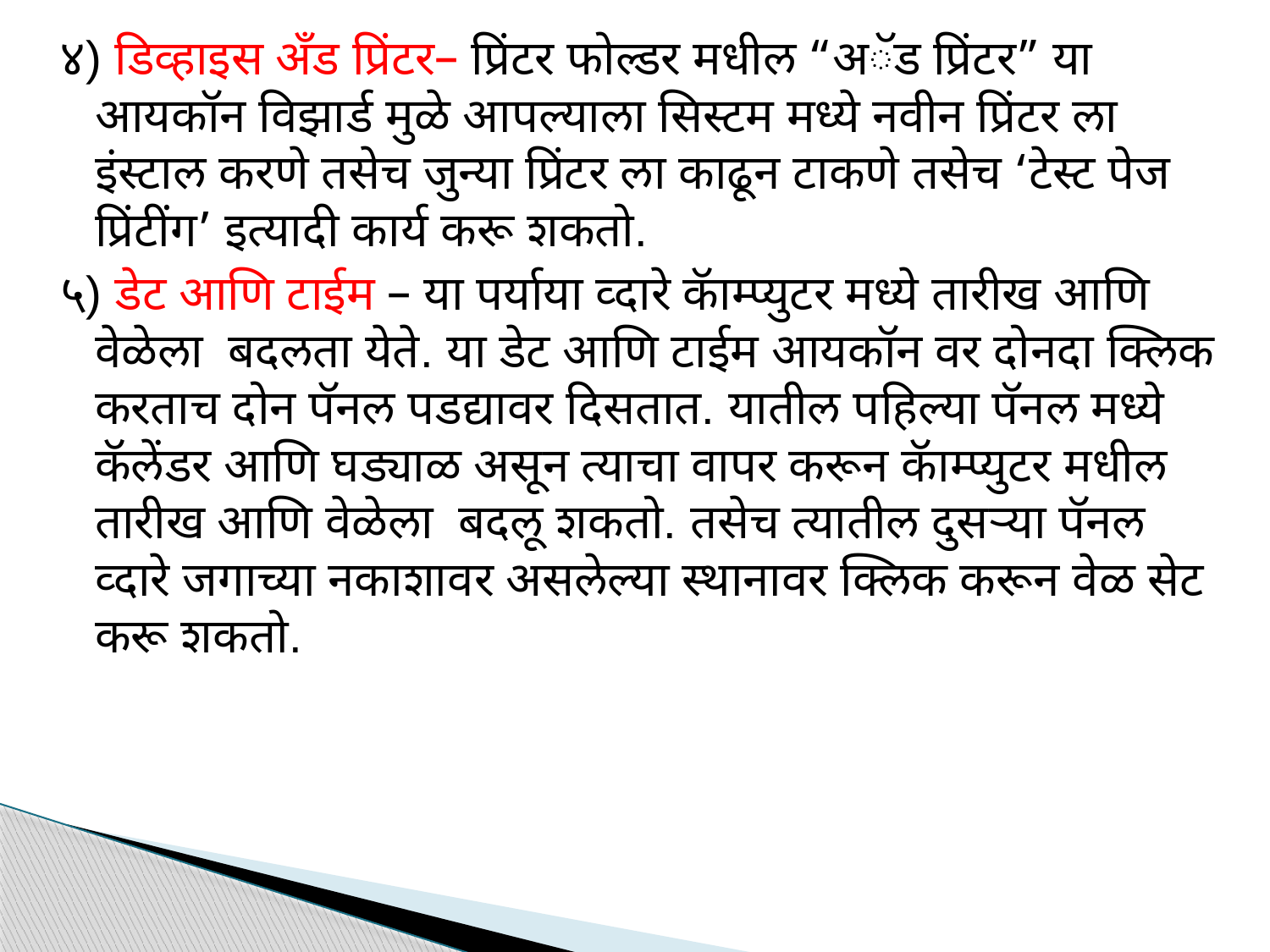

४) डिव्हाइस अँड प्रिंटर– प्रिंटर फोल्डर मधील “अॅड प्रिंटर” या आयकॉन विझार्ड मुळे आपल्याला सिस्टम मध्ये नवीन प्रिंटर ला इंस्टाल करणे तसेच जुन्या प्रिंटर ला काढून टाकणे तसेच ‘टेस्ट पेज प्रिंटींग’ इत्यादी कार्य करू शकतो.
५) डेट आणि टाईम – या पर्याया व्दारे कॅाम्प्युटर मध्ये तारीख आणि वेळेला  बदलता येते. या डेट आणि टाईम आयकॉन वर दोनदा क्लिक करताच दोन पॅनल पडद्यावर दिसतात. यातील पहिल्या पॅनल मध्ये कॅलेंडर आणि घड्याळ असून त्याचा वापर करून कॅाम्प्युटर मधील तारीख आणि वेळेला  बदलू शकतो. तसेच त्यातील दुसऱ्या पॅनल व्दारे जगाच्या नकाशावर असलेल्या स्थानावर क्लिक करून वेळ सेट करू शकतो.